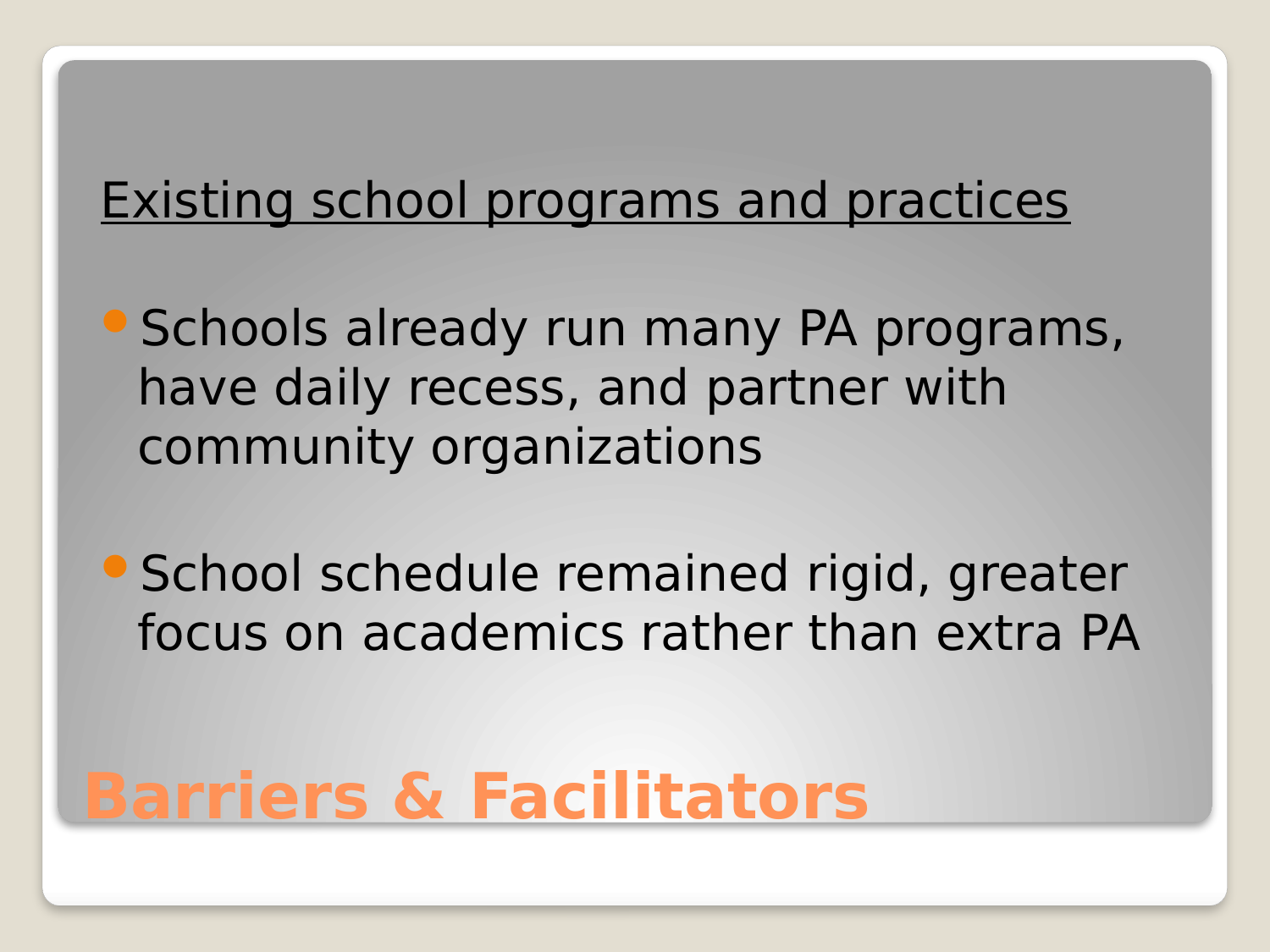

Existing school programs and practices

Schools already run many PA programs, have daily recess, and partner with community organizations

School schedule remained rigid, greater focus on academics rather than extra PA
# Barriers & Facilitators